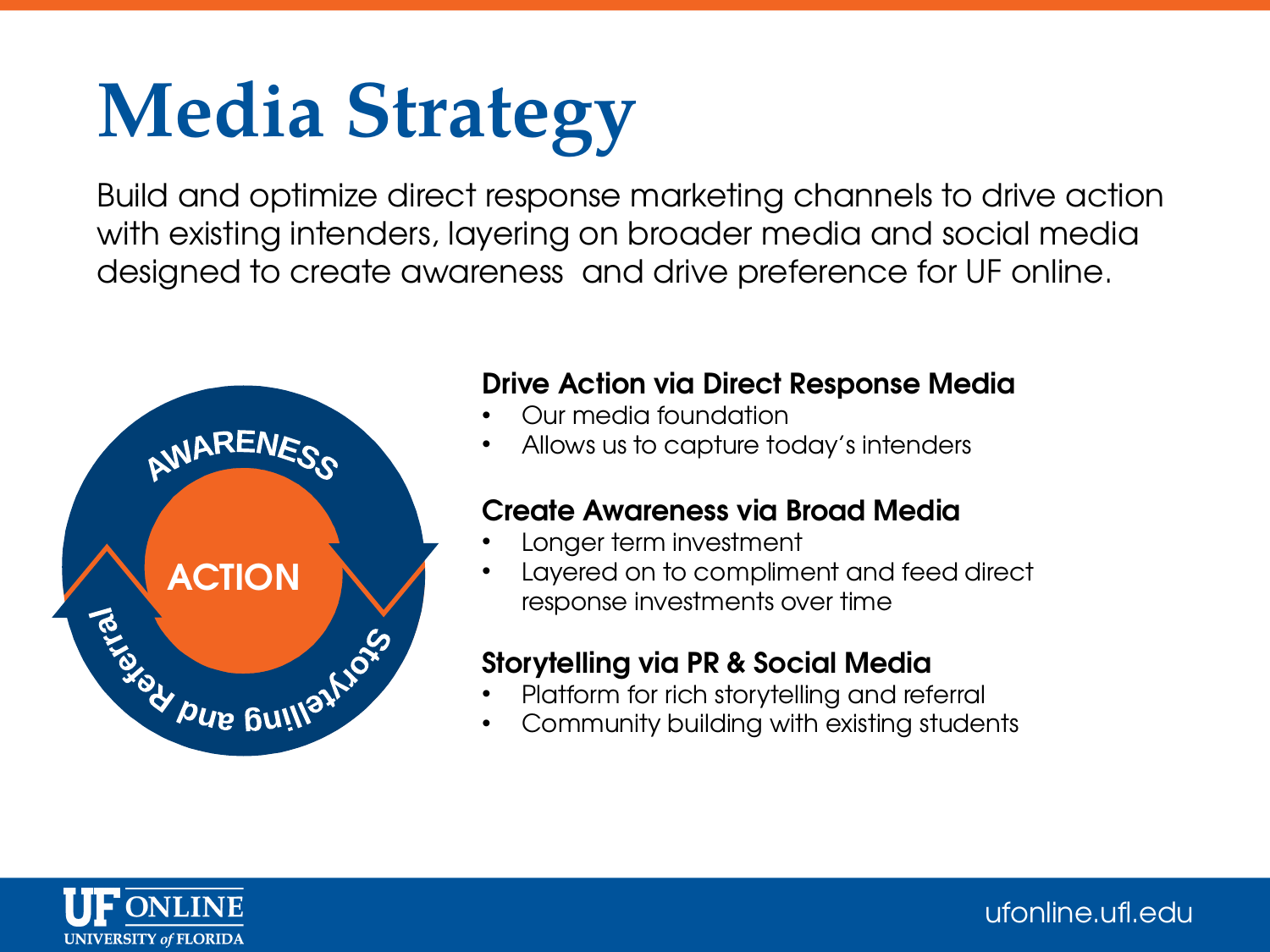

Media Strategy
Build and optimize direct response marketing channels to drive action with existing intenders, layering on broader media and social media designed to create awareness  and drive preference for UF online.
Drive Action via Direct Response Media
Our media foundation
Allows us to capture today’s intenders

Create Awareness via Broad Media
Longer term investment
Layered on to compliment and feed direct
response investments over time

Storytelling via PR & Social Media
Platform for rich storytelling and referral
Community building with existing students

ACTION

Storytelling and Referral
AWARENESS